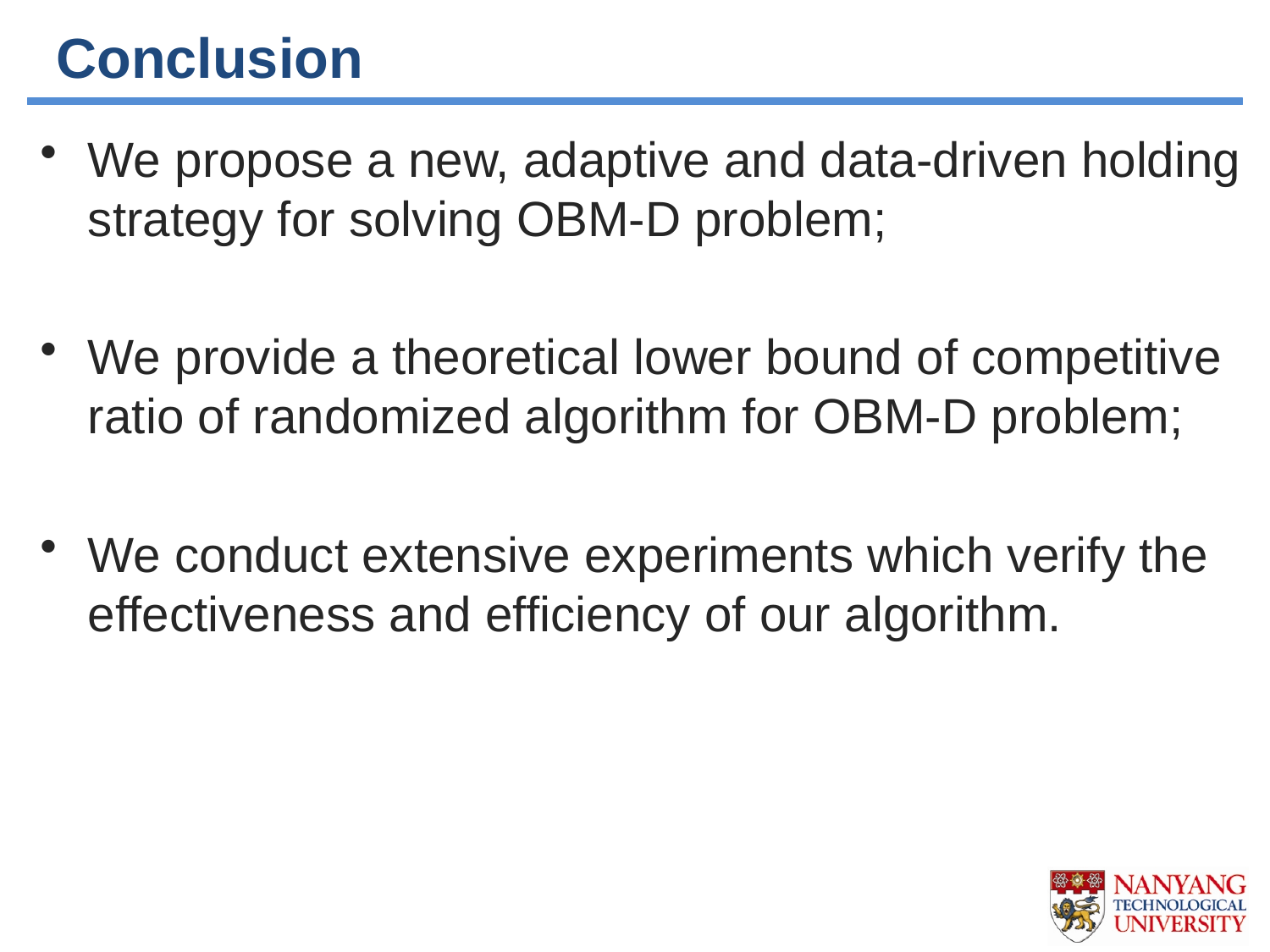

# Conclusion

We propose a new, adaptive and data-driven holding strategy for solving OBM-D problem;

We provide a theoretical lower bound of competitive ratio of randomized algorithm for OBM-D problem;

We conduct extensive experiments which verify the effectiveness and efficiency of our algorithm.